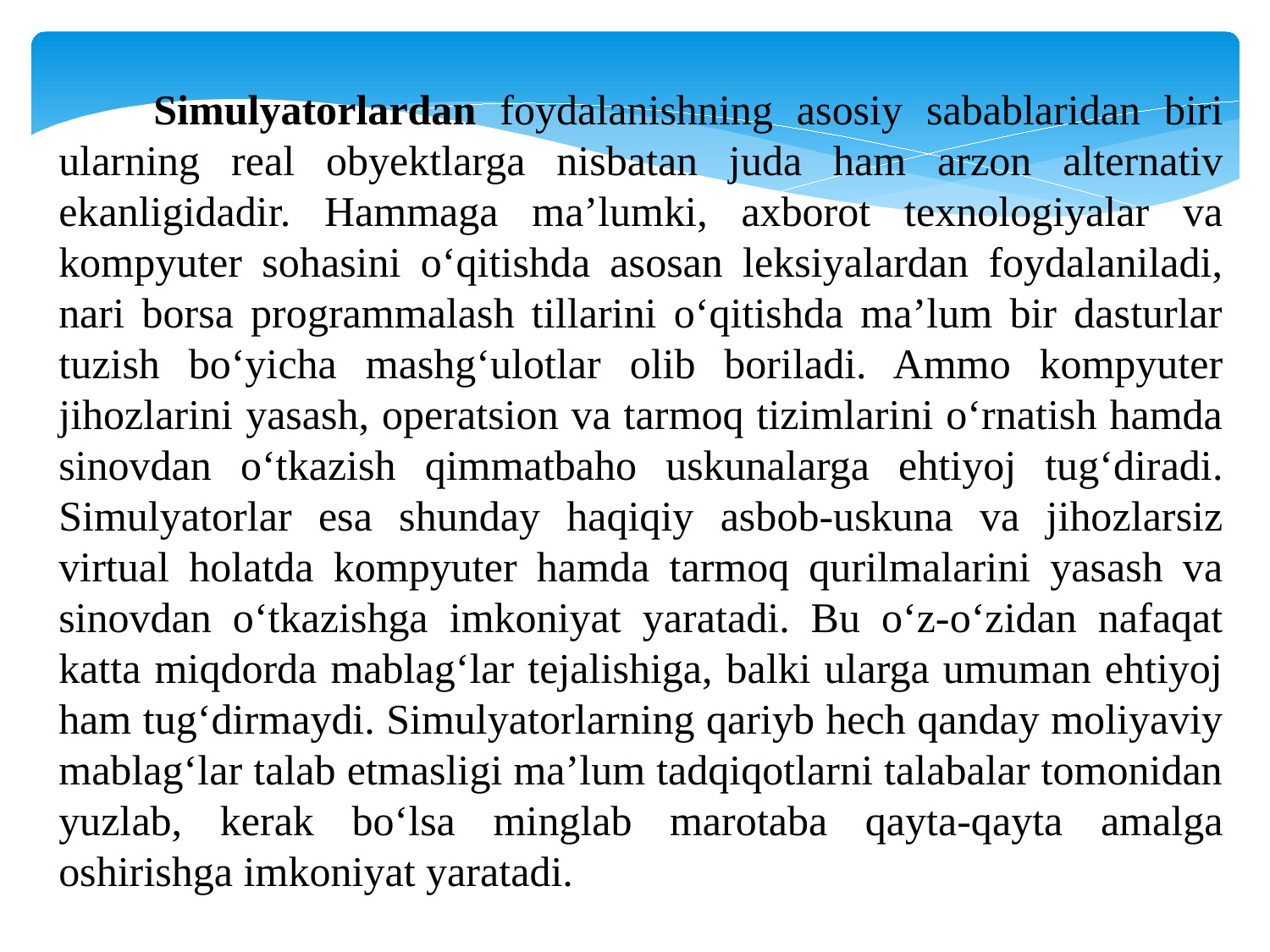

Simulyatorlardan foydalanishning asosiy sabablaridan biri ularning real obyektlarga nisbatan juda ham arzon alternativ ekanligidadir. Hammaga ma’lumki, axborot texnologiyalar va kompyuter sohasini o‘qitishda asosan leksiyalardan foydalaniladi, nari borsa programmalash tillarini o‘qitishda ma’lum bir dasturlar tuzish bo‘yicha mashg‘ulotlar olib boriladi. Ammo kompyuter jihozlarini yasash, operatsion va tarmoq tizimlarini o‘rnatish hamda sinovdan o‘tkazish qimmatbaho uskunalarga ehtiyoj tug‘diradi. Simulyatorlar esa shunday haqiqiy asbob-uskuna va jihozlarsiz virtual holatda kompyuter hamda tarmoq qurilmalarini yasash va sinovdan o‘tkazishga imkoniyat yaratadi. Bu o‘z-o‘zidan nafaqat katta miqdorda mablag‘lar tejalishiga, balki ularga umuman ehtiyoj ham tug‘dirmaydi. Simulyatorlarning qariyb hech qanday moliyaviy mablag‘lar talab etmasligi ma’lum tadqiqotlarni talabalar tomonidan yuzlab, kerak bo‘lsa minglab marotaba qayta-qayta amalga oshirishga imkoniyat yaratadi.